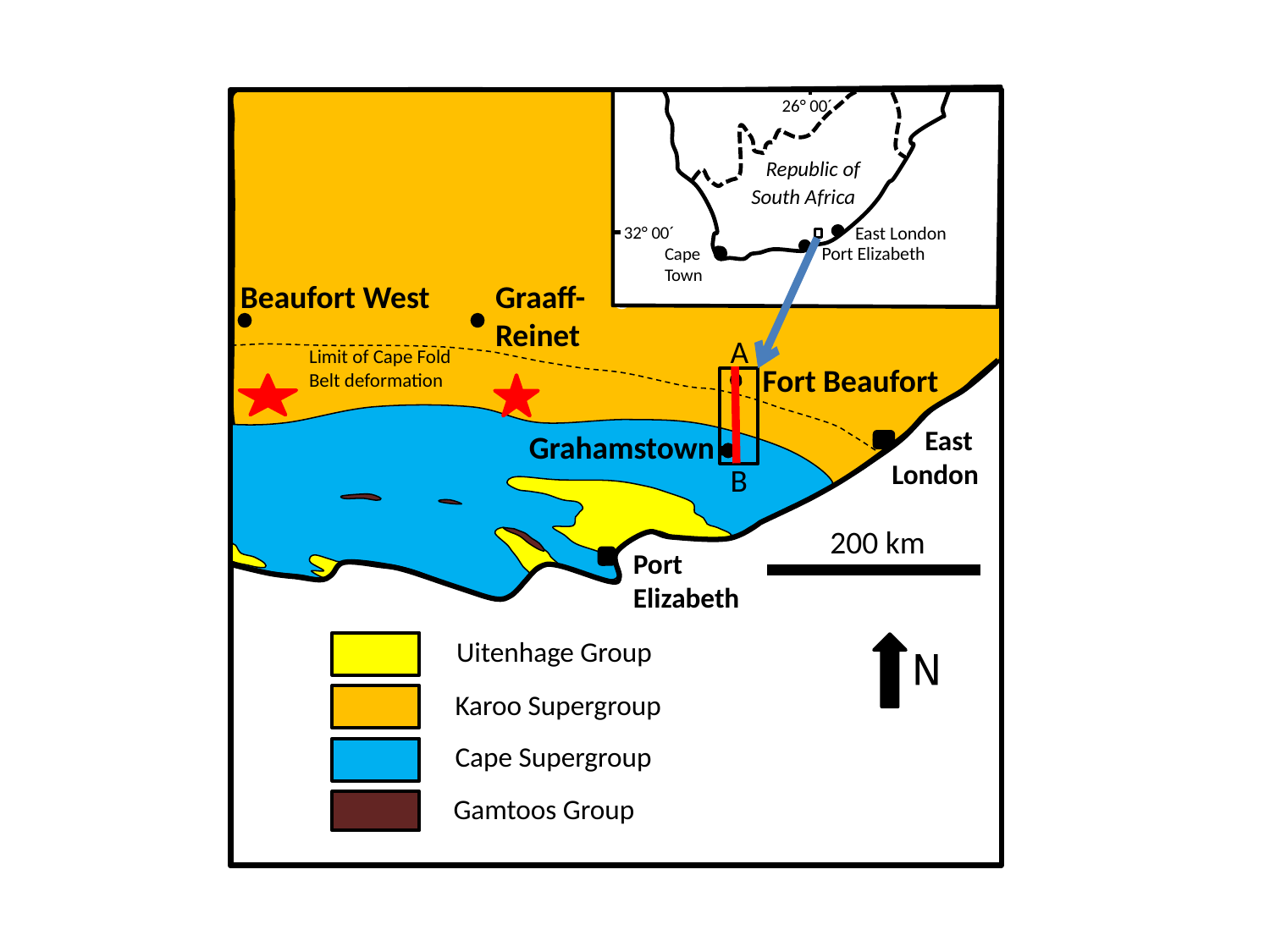

C
SOSSSSSSSU

     26° 00´
 C

  Republic of
South Africa
East London
32° 00´

Port Elizabeth
Cape Town

Beaufort West
Graaff-
Reinet
                                                                  Limit of Cape Fold Belt deformation

   A

                                Fort Beaufort

      East London
Grahamstown

   B

 200 km

Port
Elizabeth

      Uitenhage Group

N
       Karoo Supergroup

       Cape Supergroup

         Gamtoos Group